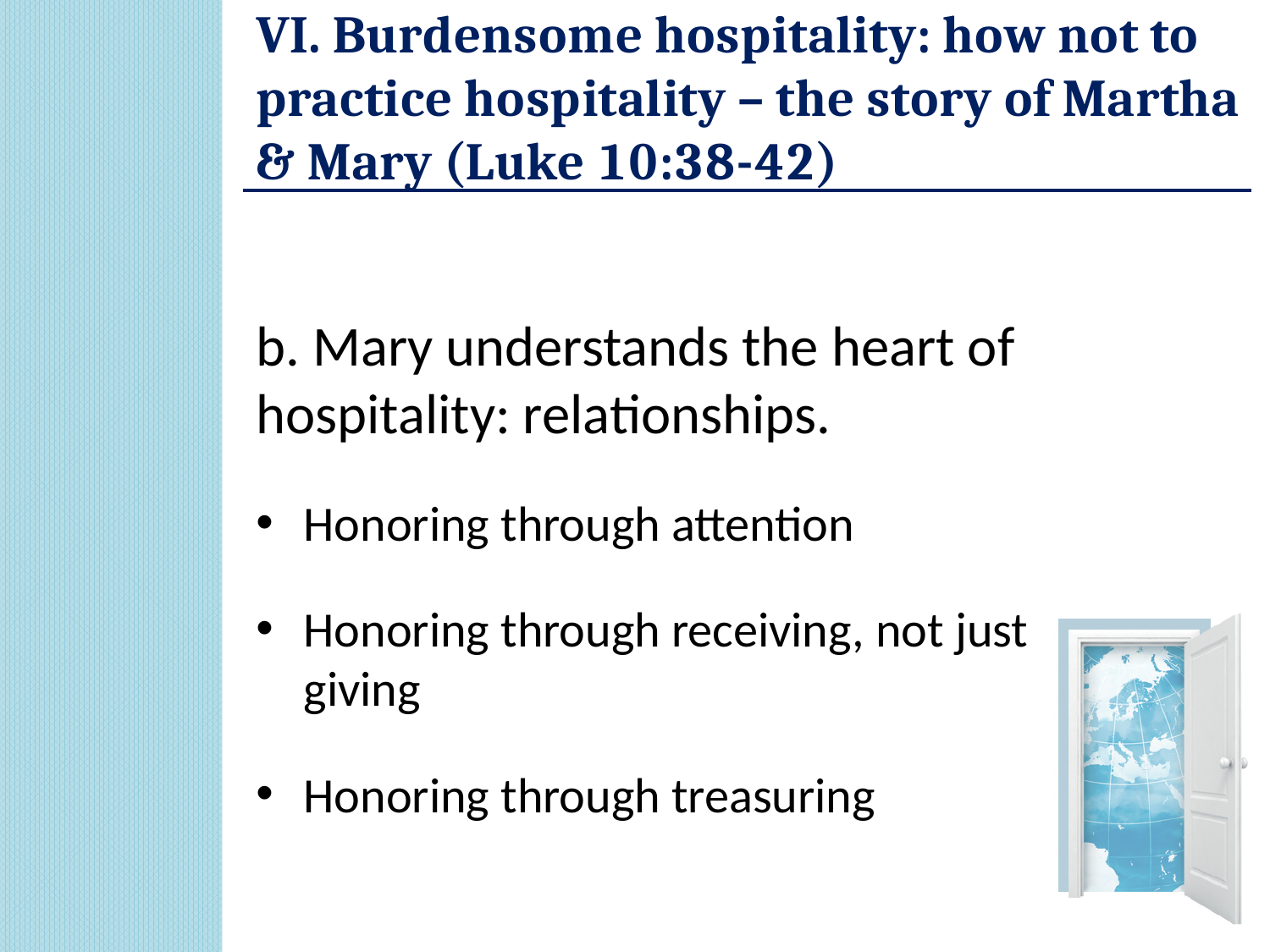

# VI. Burdensome hospitality: how not to practice hospitality – the story of Martha & Mary (Luke 10:38-42)
b. Mary understands the heart of hospitality: relationships.

Honoring through attention

Honoring through receiving, not just giving

Honoring through treasuring